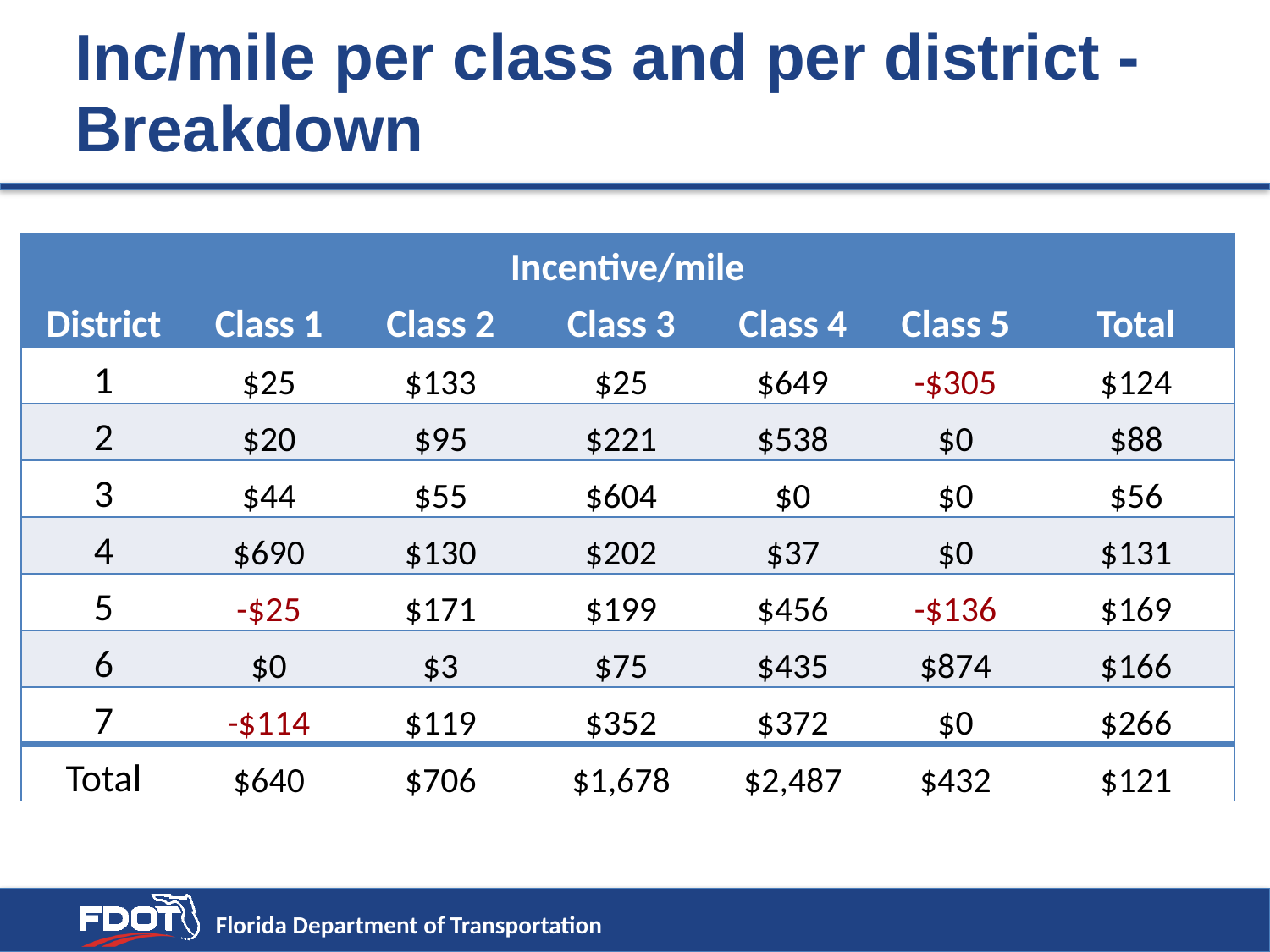

# Inc/mile per class and per district - Breakdown
| Incentive/mile |  |  |  |  |  |  |
| --- | --- | --- | --- | --- | --- | --- |
| District | Class 1 | Class 2 | Class 3 | Class 4 | Class 5 | Total |
| 1 | $25 | $133 | $25 | $649 | -$305 | $124 |
| 2 | $20 | $95 | $221 | $538 | $0 | $88 |
| 3 | $44 | $55 | $604 | $0 | $0 | $56 |
| 4 | $690 | $130 | $202 | $37 | $0 | $131 |
| 5 | -$25 | $171 | $199 | $456 | -$136 | $169 |
| 6 | $0 | $3 | $75 | $435 | $874 | $166 |
| 7 | -$114 | $119 | $352 | $372 | $0 | $266 |
| Total | $640 | $706 | $1,678 | $2,487 | $432 | $121 |